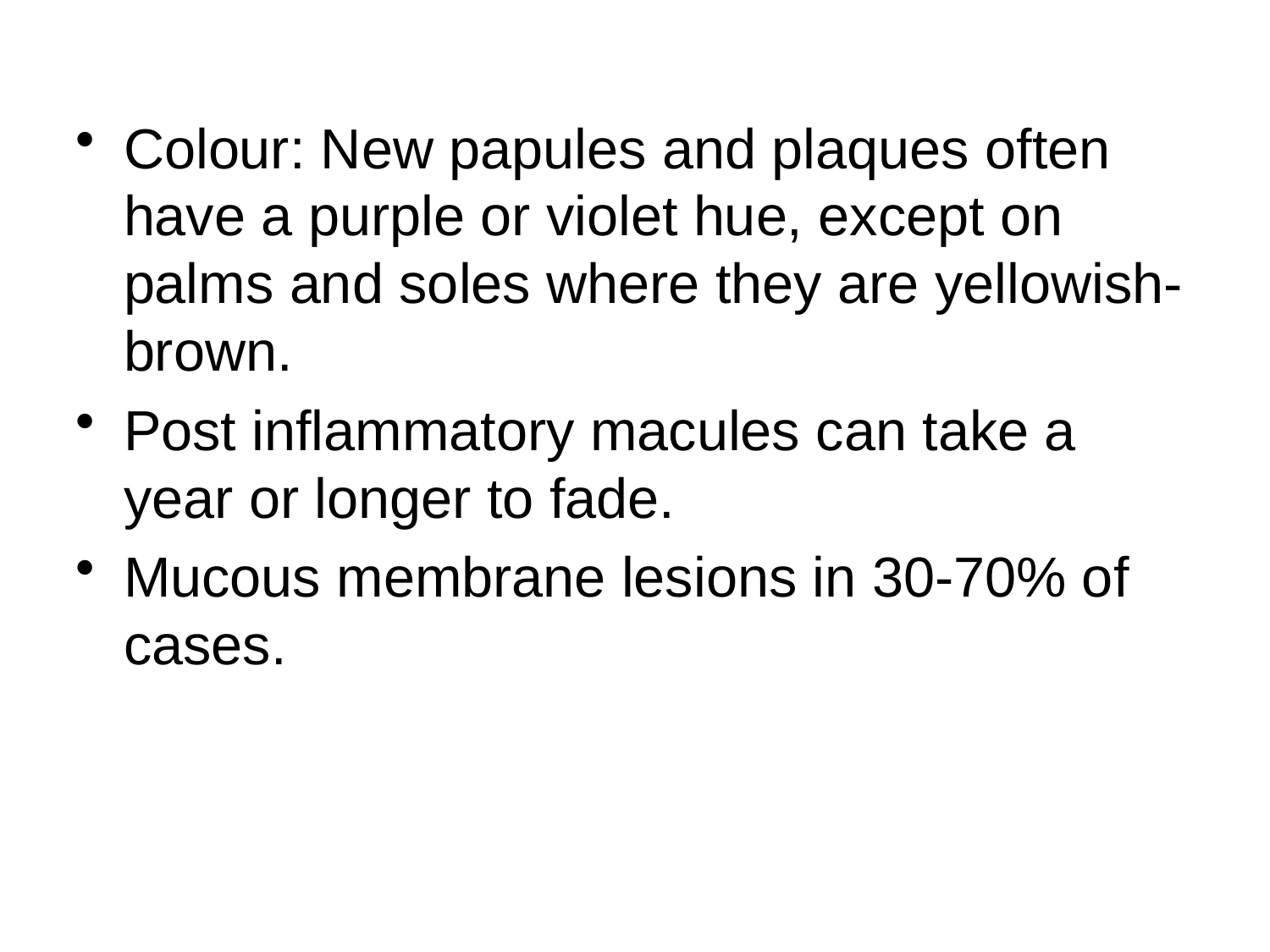

Colour: New papules and plaques often have a purple or violet hue, except on palms and soles where they are yellowish-brown.
Post inflammatory macules can take a year or longer to fade.
Mucous membrane lesions in 30-70% of cases.